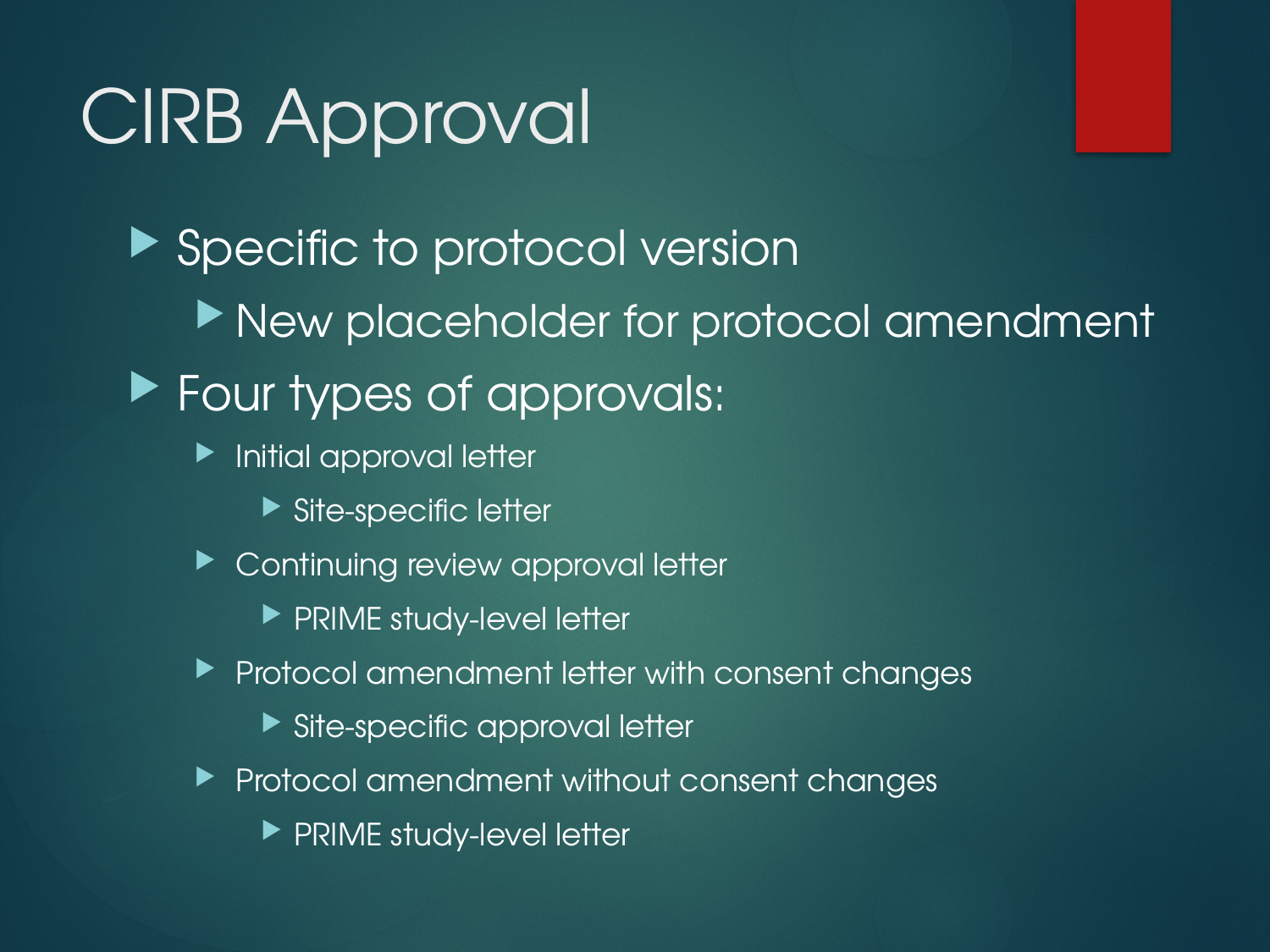

# CIRB Approval
Specific to protocol version
New placeholder for protocol amendment
Four types of approvals:
Initial approval letter
Site-specific letter
Continuing review approval letter
PRIME study-level letter
Protocol amendment letter with consent changes
Site-specific approval letter
Protocol amendment without consent changes
PRIME study-level letter